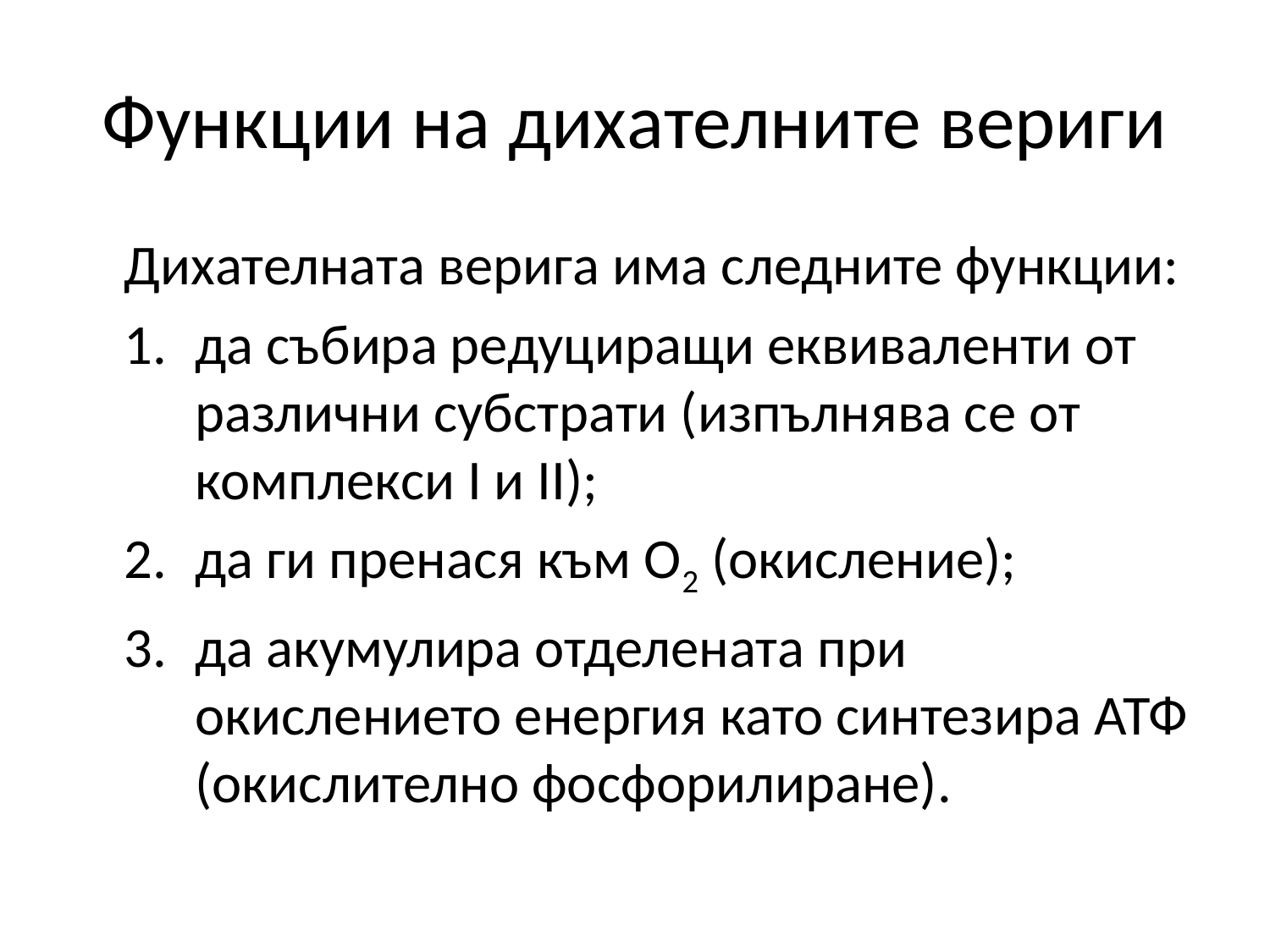

# Функции на дихателните вериги
Дихателната верига има следните функции:
да събира редуциращи еквиваленти от различни субстрати (изпълнява се от комплекси І и ІІ);
да ги пренася към О2 (окисление);
да акумулира отделената при окислението енергия като синтезира АТФ (окислително фосфорилиране).